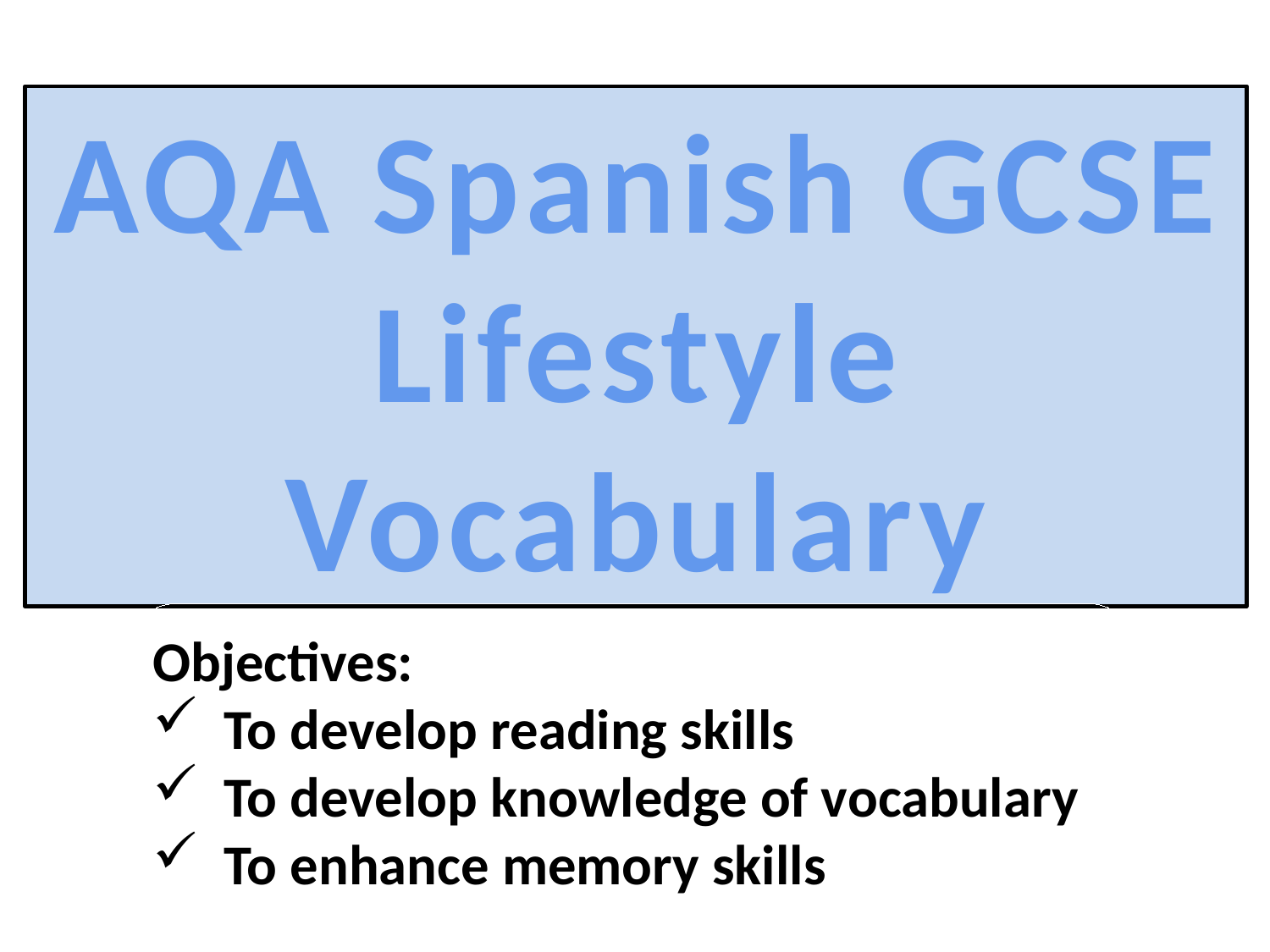

AQA Spanish GCSE
Lifestyle
Vocabulary
Objectives:
To develop reading skills
To develop knowledge of vocabulary
To enhance memory skills